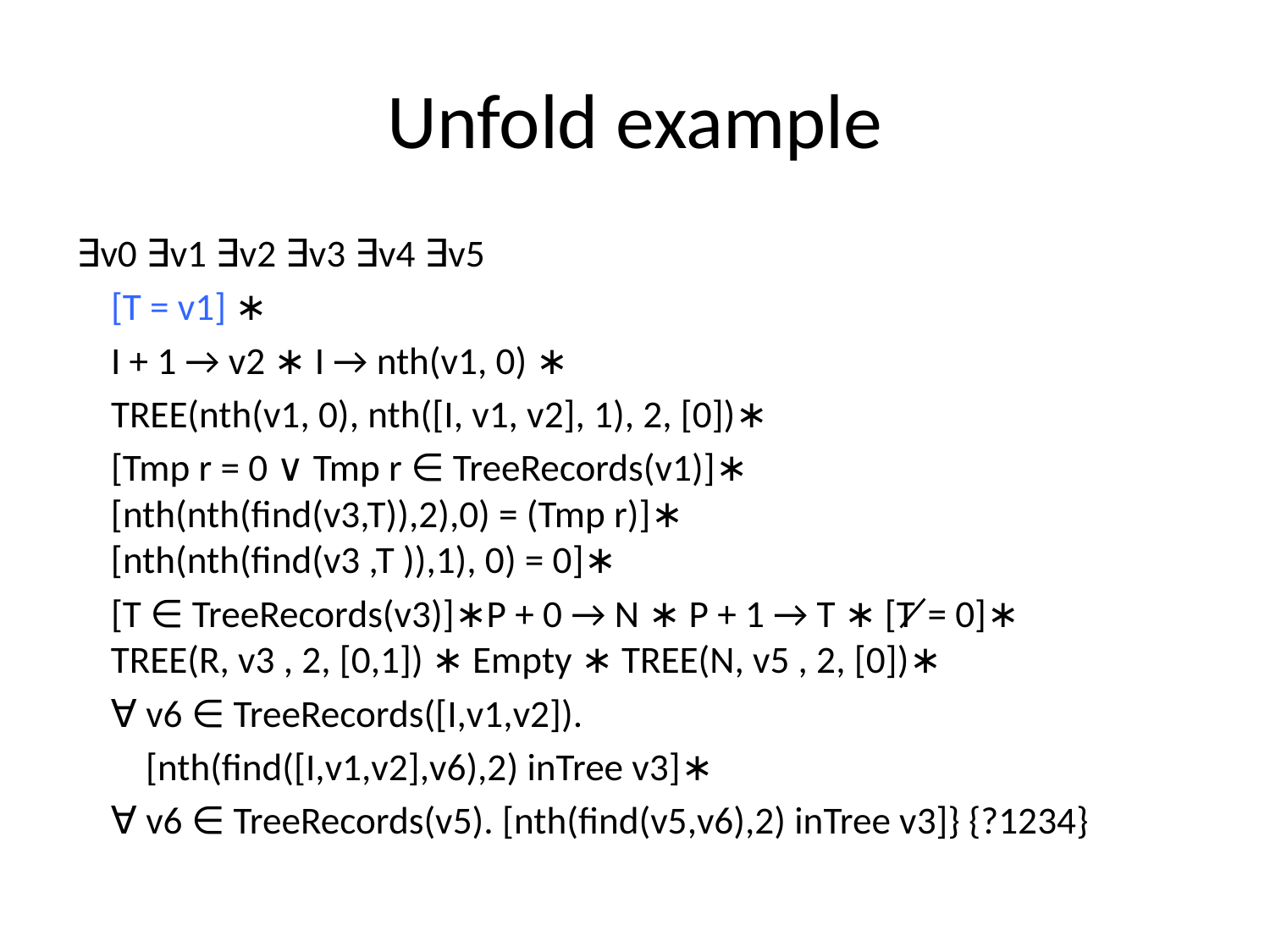

# Unfold example
∃v0 ∃v1 ∃v2 ∃v3 ∃v4 ∃v5
    [T = v1] ∗
    I + 1 → v2 ∗ I → nth(v1, 0) ∗
    TREE(nth(v1, 0), nth([I, v1, v2], 1), 2, [0])∗
    [Tmp r = 0 ∨ Tmp r ∈ TreeRecords(v1)]∗
    [nth(nth(find(v3,T)),2),0) = (Tmp r)]∗
    [nth(nth(find(v3 ,T )),1), 0) = 0]∗
    [T ∈ TreeRecords(v3)]∗P + 0 → N ∗ P + 1 → T ∗ [T ̸= 0]∗
    TREE(R, v3 , 2, [0,1]) ∗ Empty ∗ TREE(N, v5 , 2, [0])∗
    ∀ v6 ∈ TreeRecords([I,v1,v2]).
        [nth(find([I,v1,v2],v6),2) inTree v3]∗
    ∀ v6 ∈ TreeRecords(v5). [nth(find(v5,v6),2) inTree v3]} {?1234}